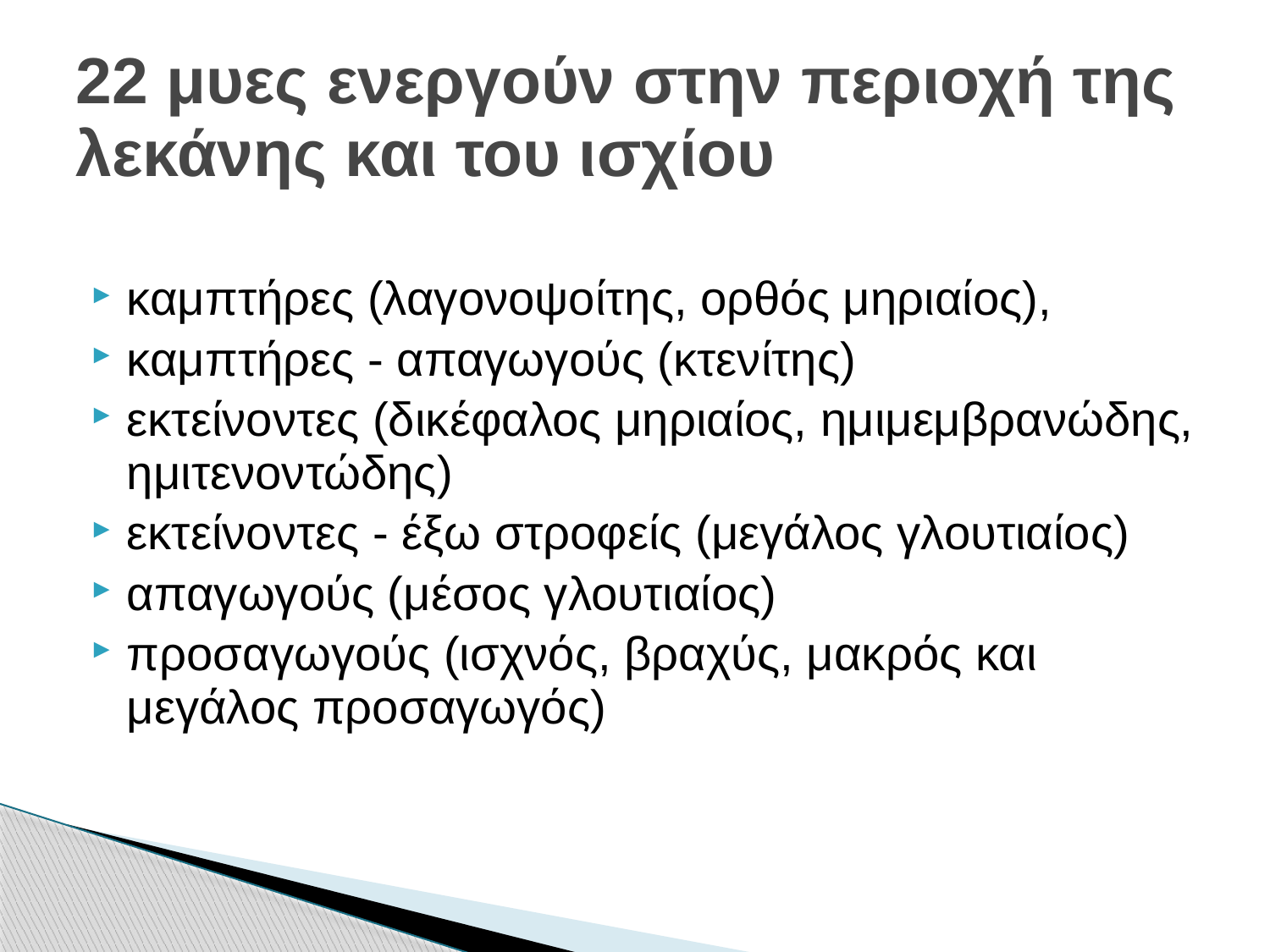

# 22 μυες ενεργούν στην περιοχή της λεκάνης και του ισχίου

καμπτήρες (λαγονοψοίτης, ορθός μηριαίος),
καμπτήρες - απαγωγούς (κτενίτης)
εκτείνοντες (δικέφαλος μηριαίος, ημιμεμβρανώδης, ημιτενοντώδης)
εκτείνοντες - έξω στροφείς (μεγάλος γλουτιαίος)
απαγωγούς (μέσος γλουτιαίος)
προσαγωγούς (ισχνός, βραχύς, μακρός και μεγάλος προσαγωγός)